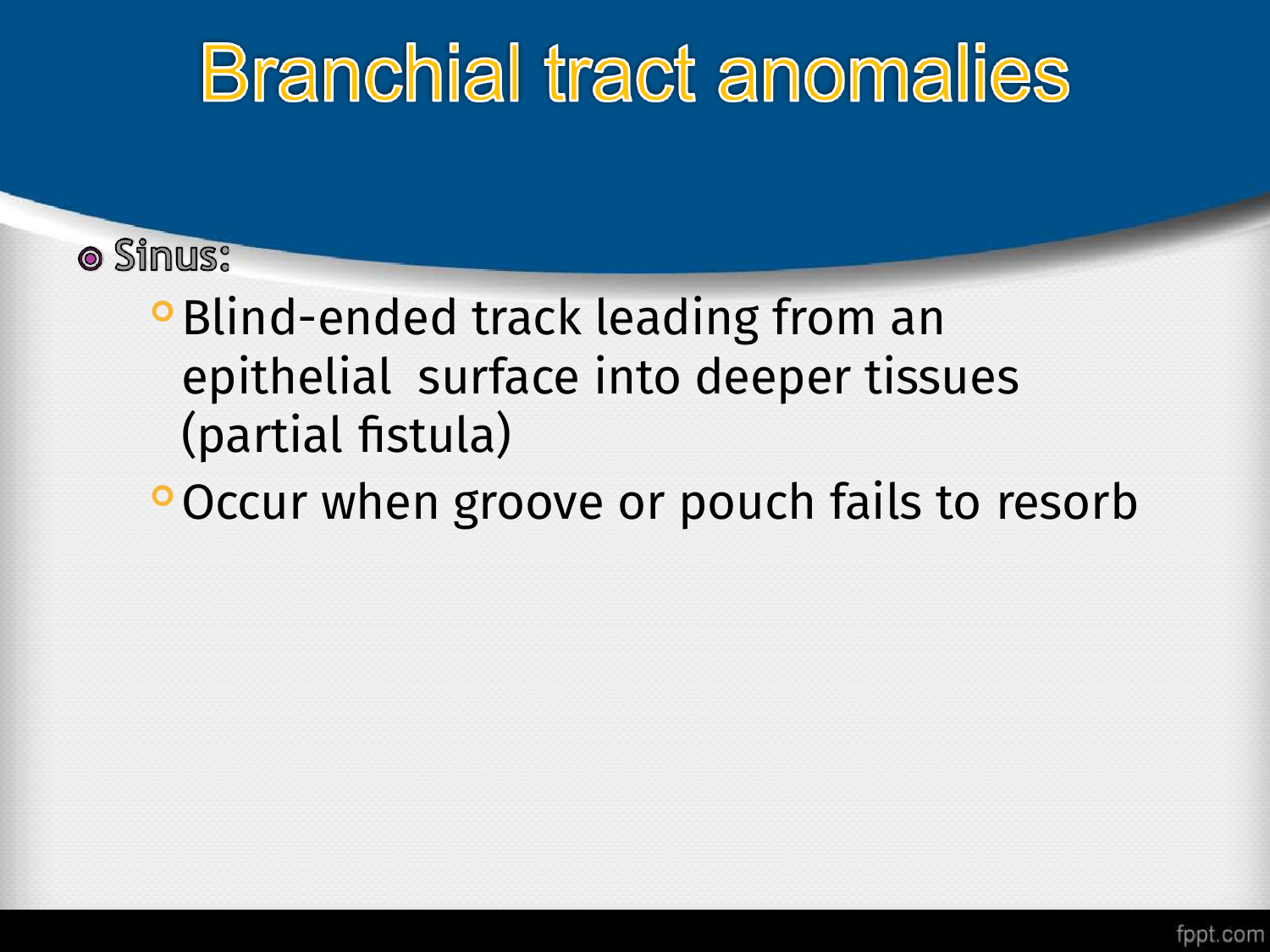

Blind-ended track leading from an epithelial  surface into deeper tissues (partial fistula)
Occur when groove or pouch fails to resorb